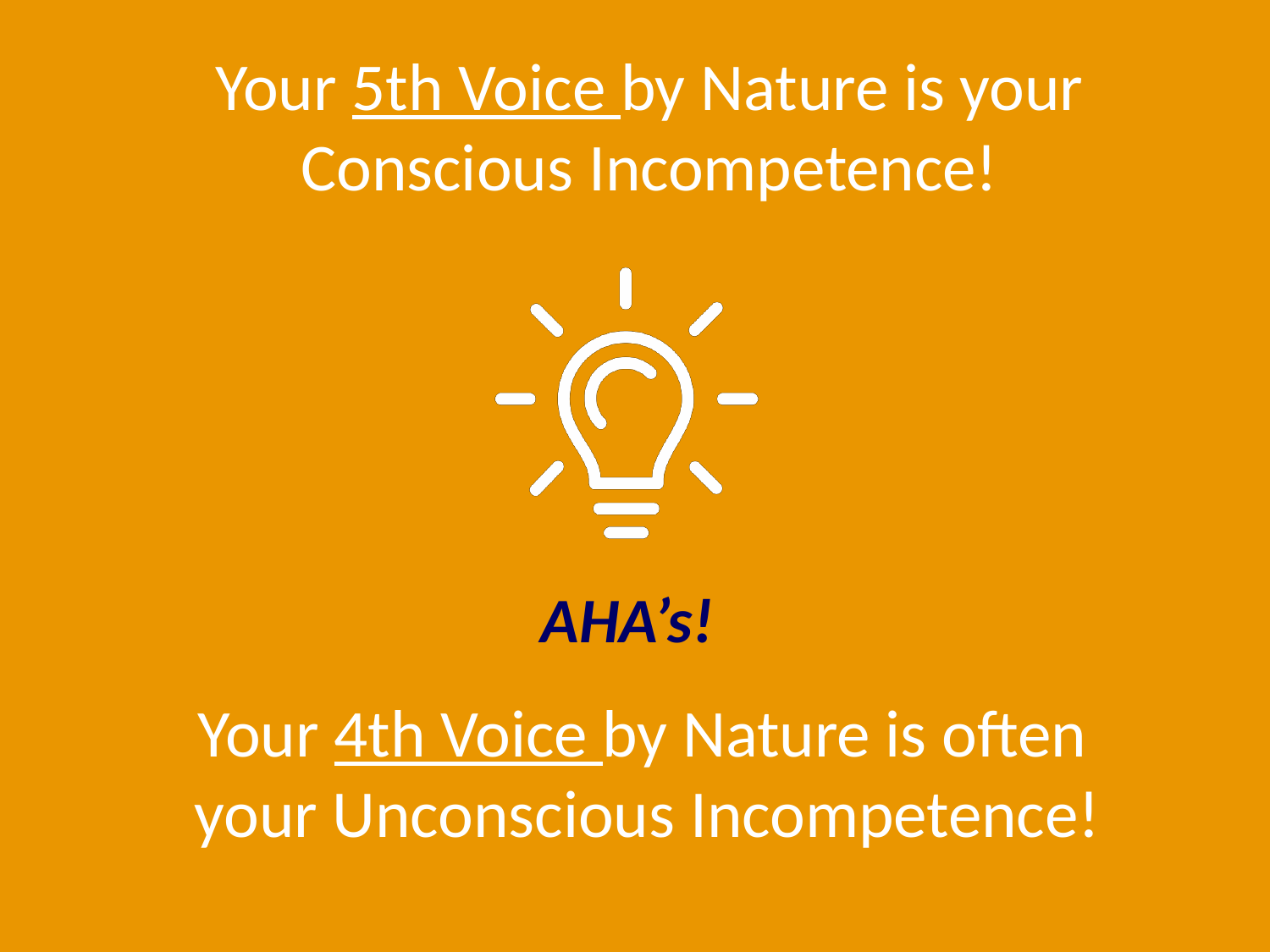

Your 5th Voice by Nature is your
Conscious Incompetence!

# AHA’s!
Your 4th Voice by Nature is often
your Unconscious Incompetence!